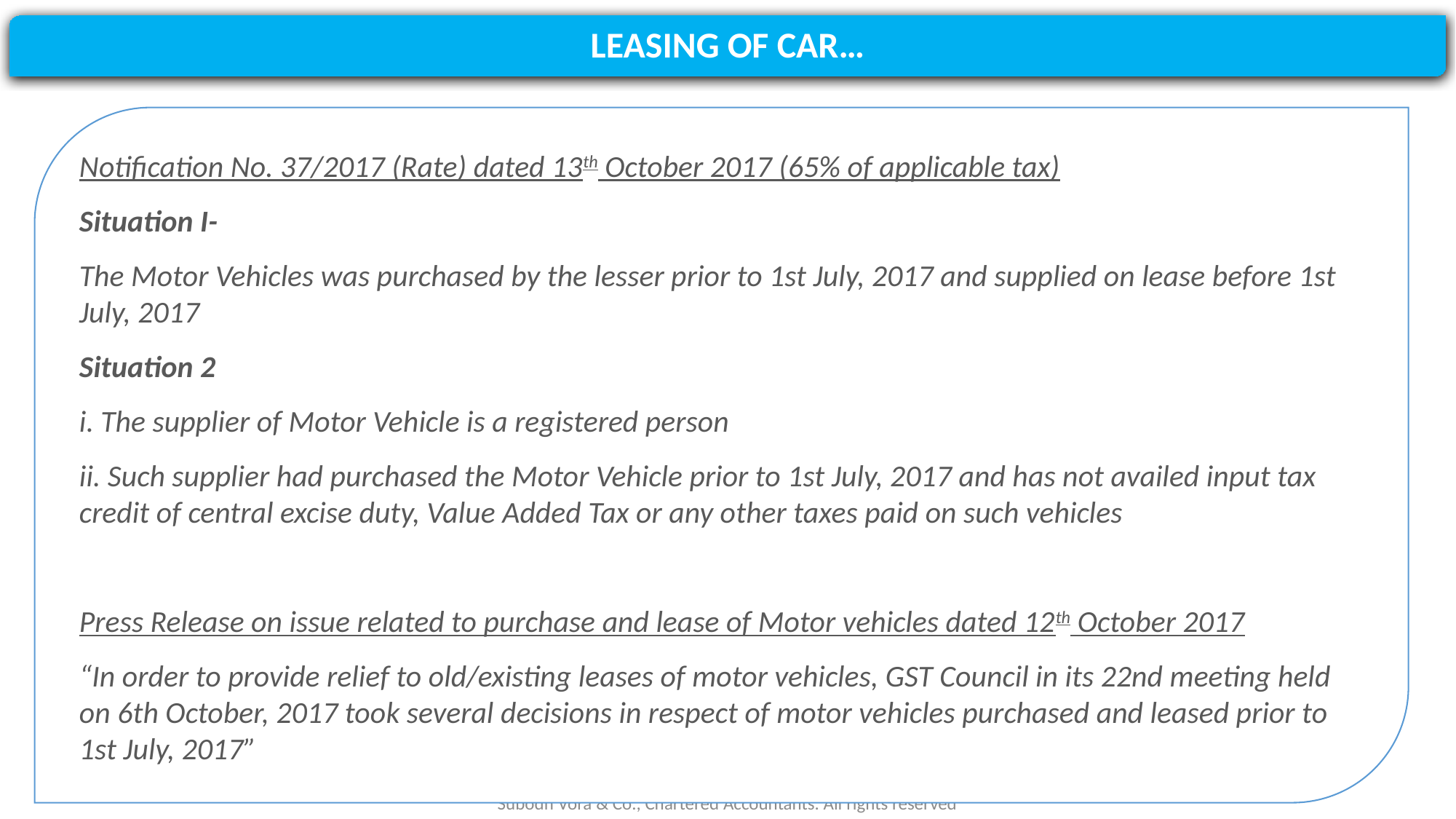

#
LEASING OF CAR…

Notification No. 37/2017 (Rate) dated 13th October 2017 (65% of applicable tax)
Situation I-
The Motor Vehicles was purchased by the lesser prior to 1st July, 2017 and supplied on lease before 1st July, 2017
Situation 2
i. The supplier of Motor Vehicle is a registered person
ii. Such supplier had purchased the Motor Vehicle prior to 1st July, 2017 and has not availed input tax credit of central excise duty, Value Added Tax or any other taxes paid on such vehicles

Press Release on issue related to purchase and lease of Motor vehicles dated 12th October 2017
“In order to provide relief to old/existing leases of motor vehicles, GST Council in its 22nd meeting held on 6th October, 2017 took several decisions in respect of motor vehicles purchased and leased prior to 1st July, 2017”

Subodh Vora & Co., Chartered Accountants. All rights reserved